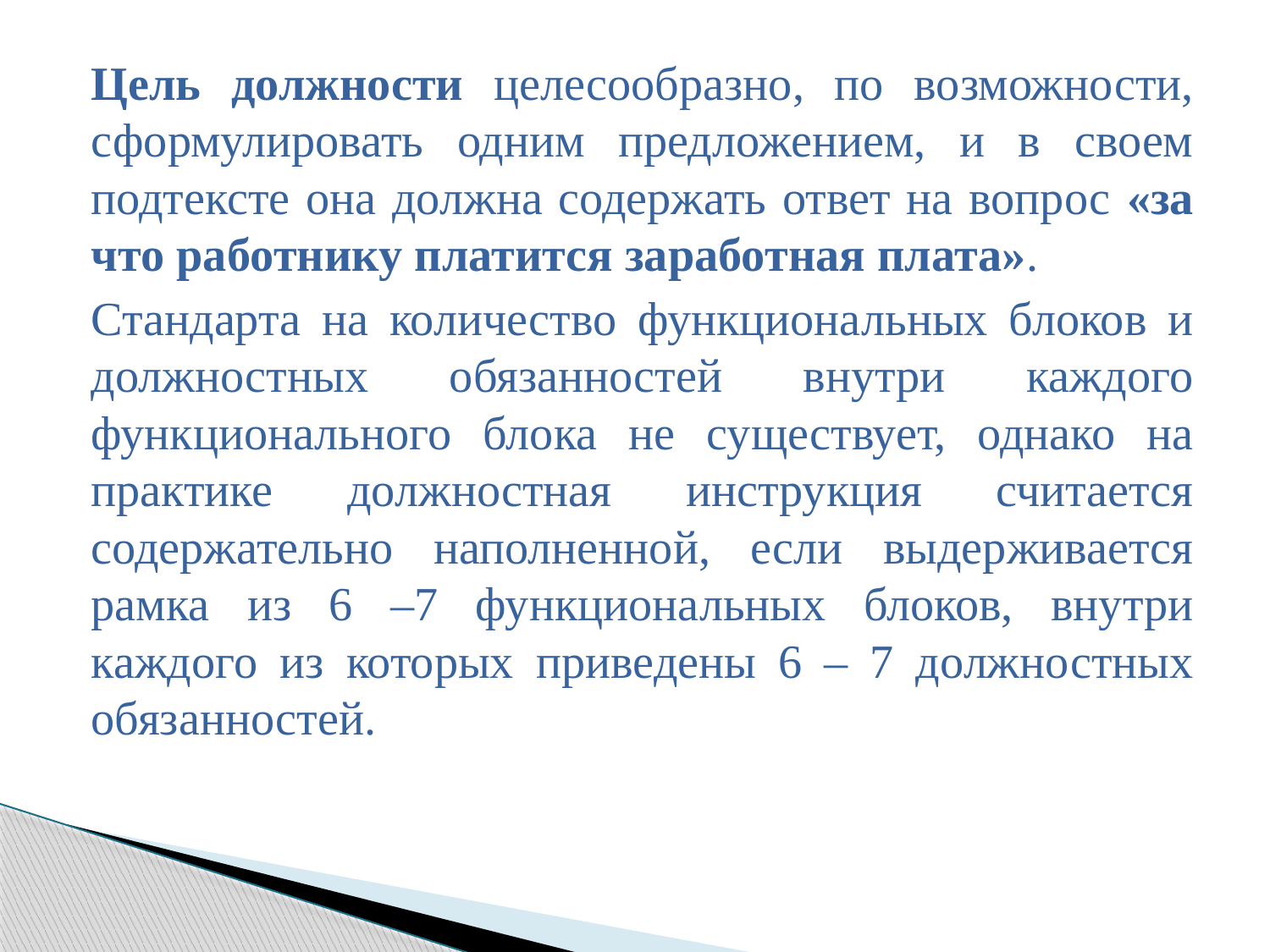

Цель должности целесообразно, по возможности, сформулировать одним предложением, и в своем подтексте она должна содержать ответ на вопрос «за что работнику платится заработная плата».
Стандарта на количество функциональных блоков и должностных обязанностей внутри каждого функционального блока не существует, однако на практике должностная инструкция считается содержательно наполненной, если выдерживается рамка из 6 –7 функциональных блоков, внутри каждого из которых приведены 6 – 7 должностных обязанностей.